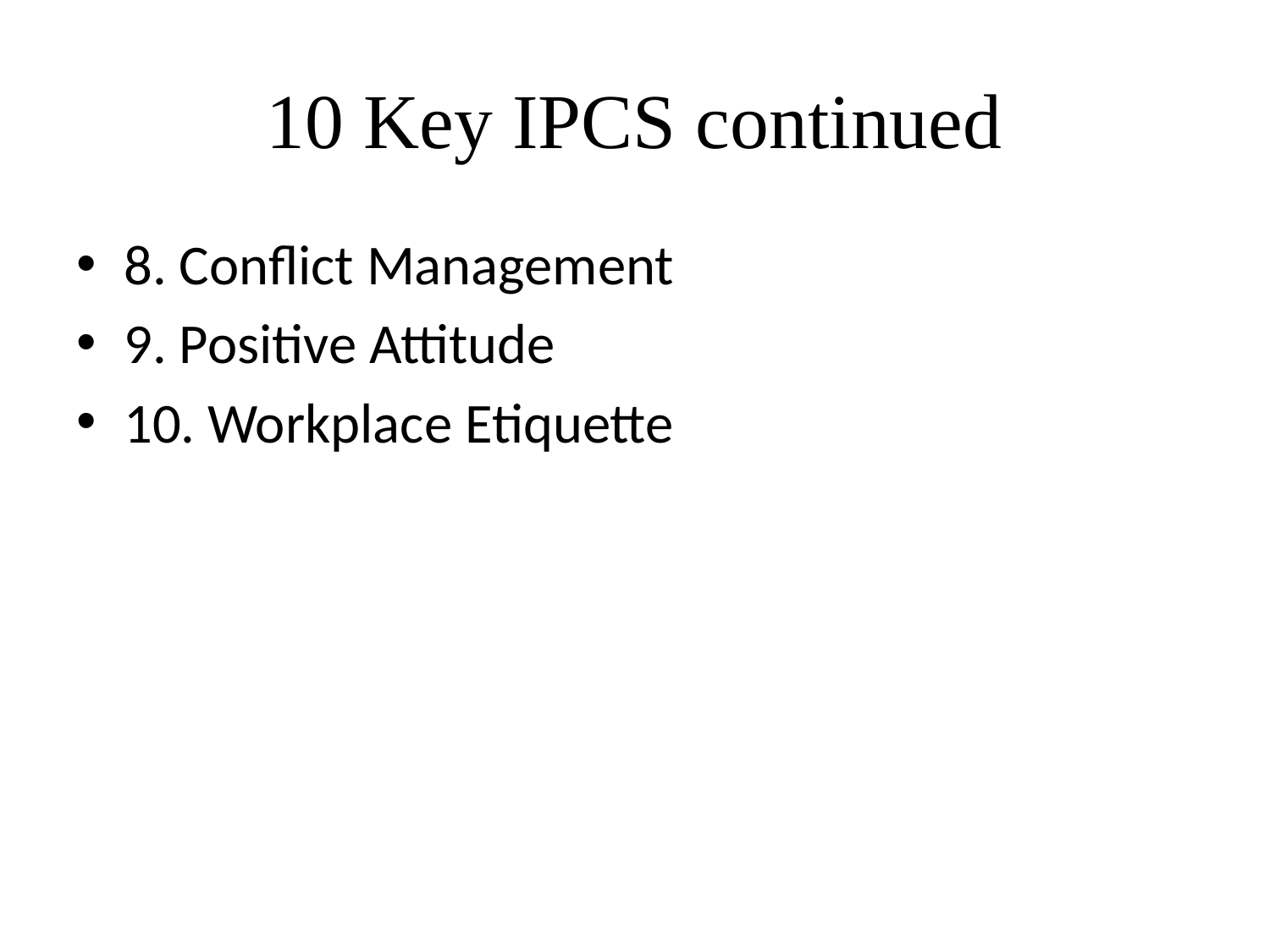

# 10 Key IPCS continued
8. Conflict Management
9. Positive Attitude
10. Workplace Etiquette